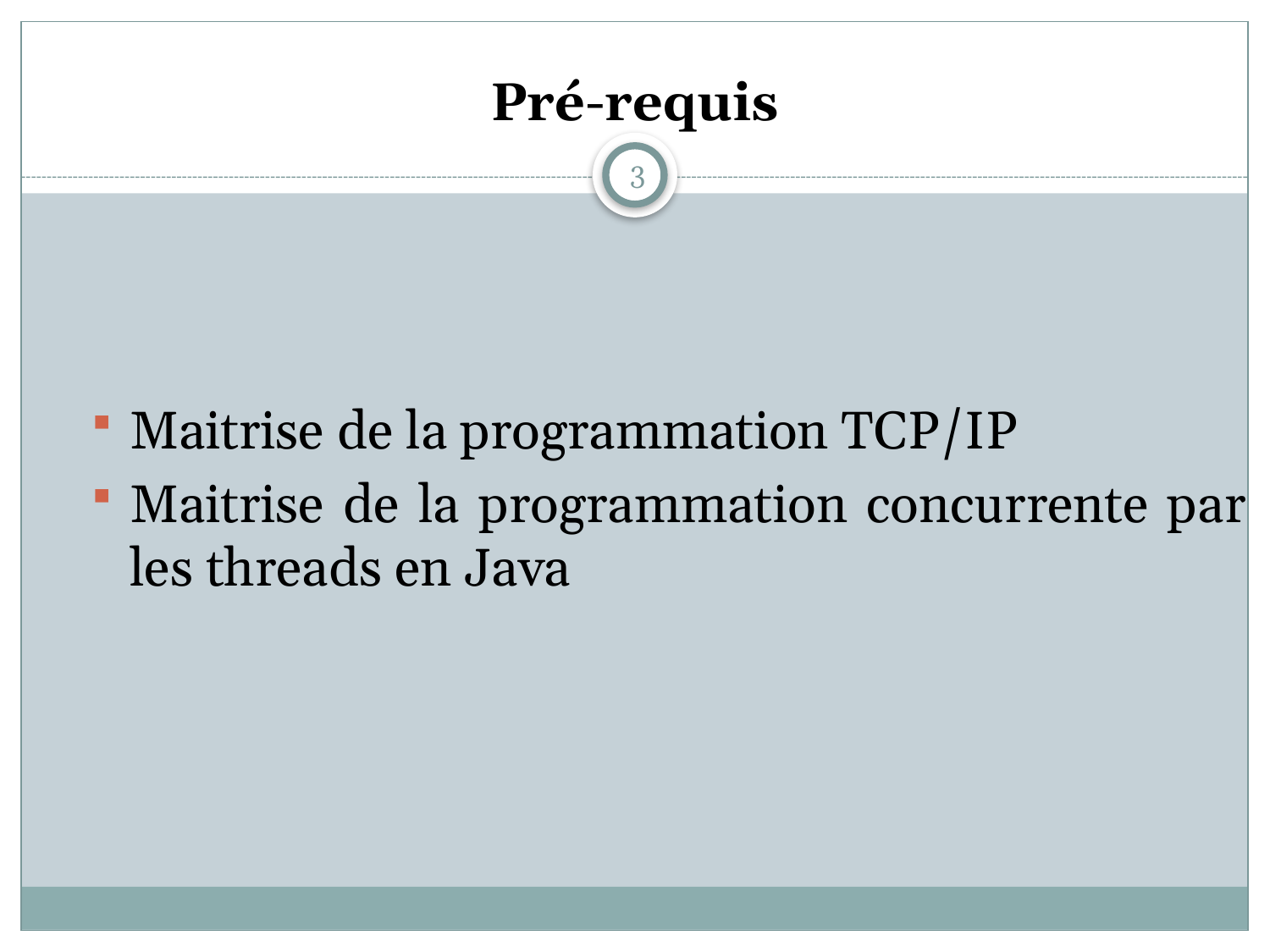

# Pré-requis
3

Maitrise de la programmation TCP/IP
Maitrise de la programmation concurrente par les threads en Java